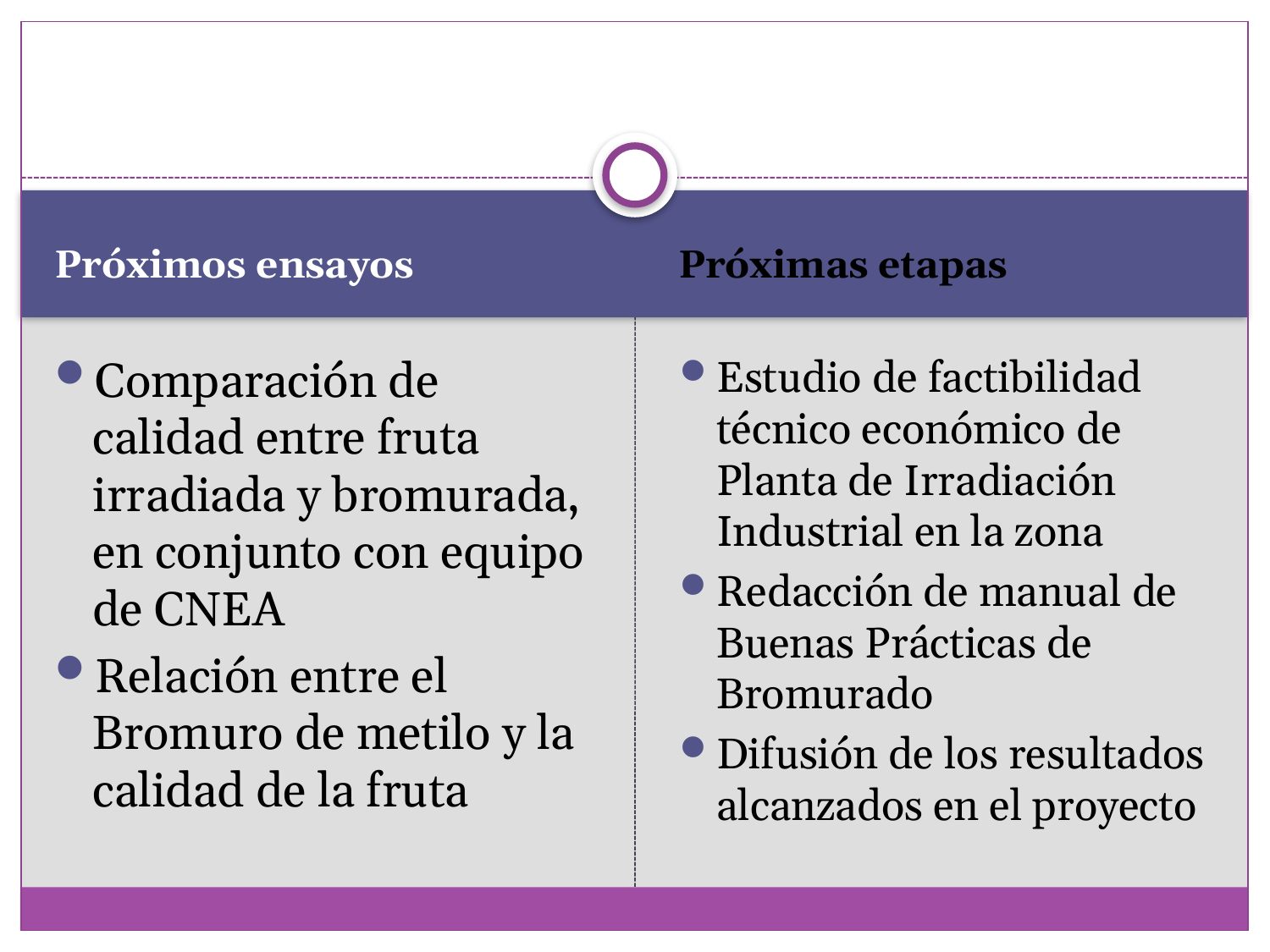

#
Próximos ensayos
Próximas etapas
Comparación de calidad entre fruta irradiada y bromurada, en conjunto con equipo de CNEA
Relación entre el Bromuro de metilo y la calidad de la fruta
Estudio de factibilidad técnico económico de Planta de Irradiación Industrial en la zona
Redacción de manual de Buenas Prácticas de Bromurado
Difusión de los resultados alcanzados en el proyecto